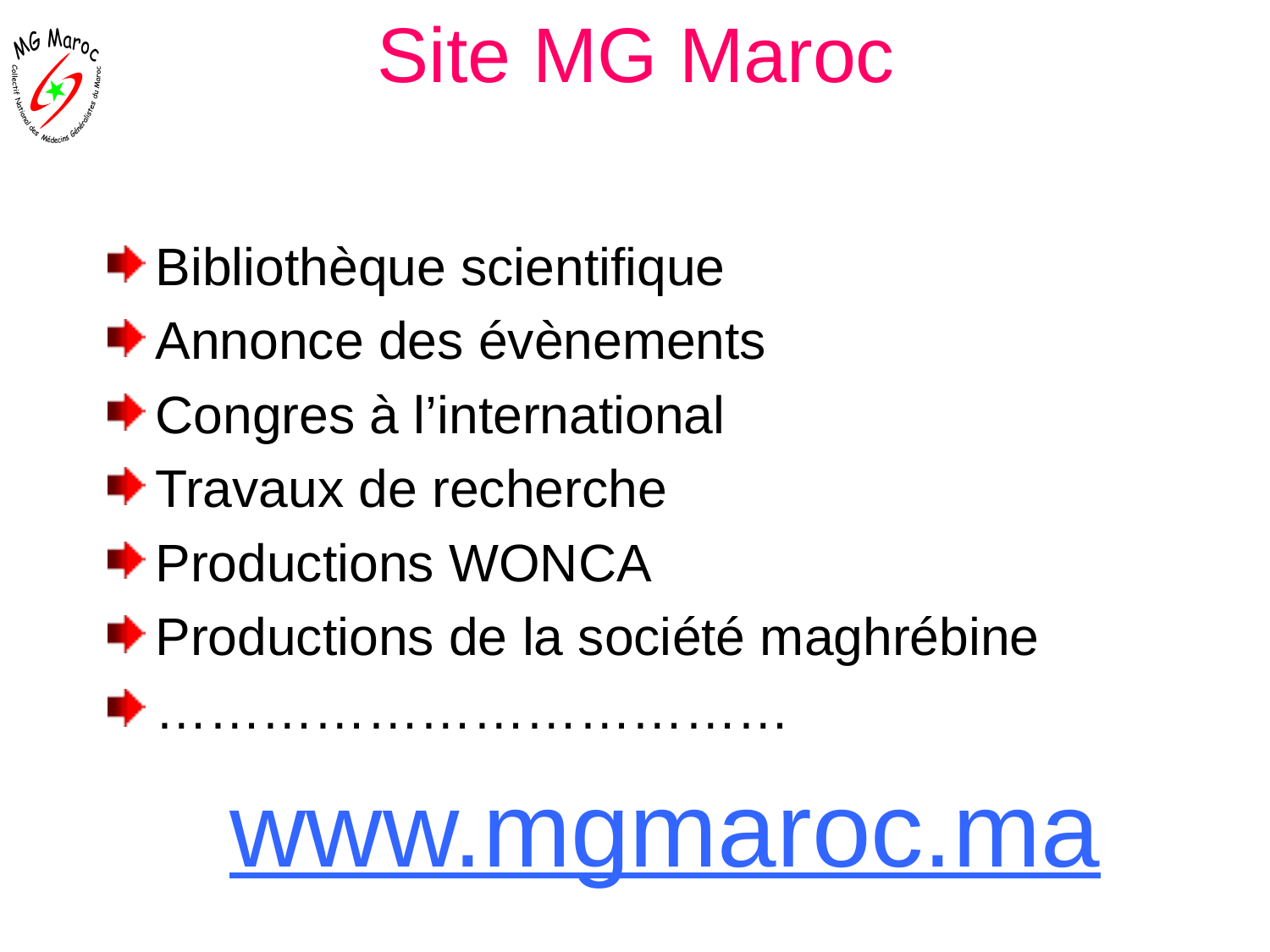

# Site MG Maroc
Bibliothèque scientifique
Annonce des évènements
Congres à l’international
Travaux de recherche
Productions WONCA
Productions de la société maghrébine
………………………………
www.mgmaroc.ma